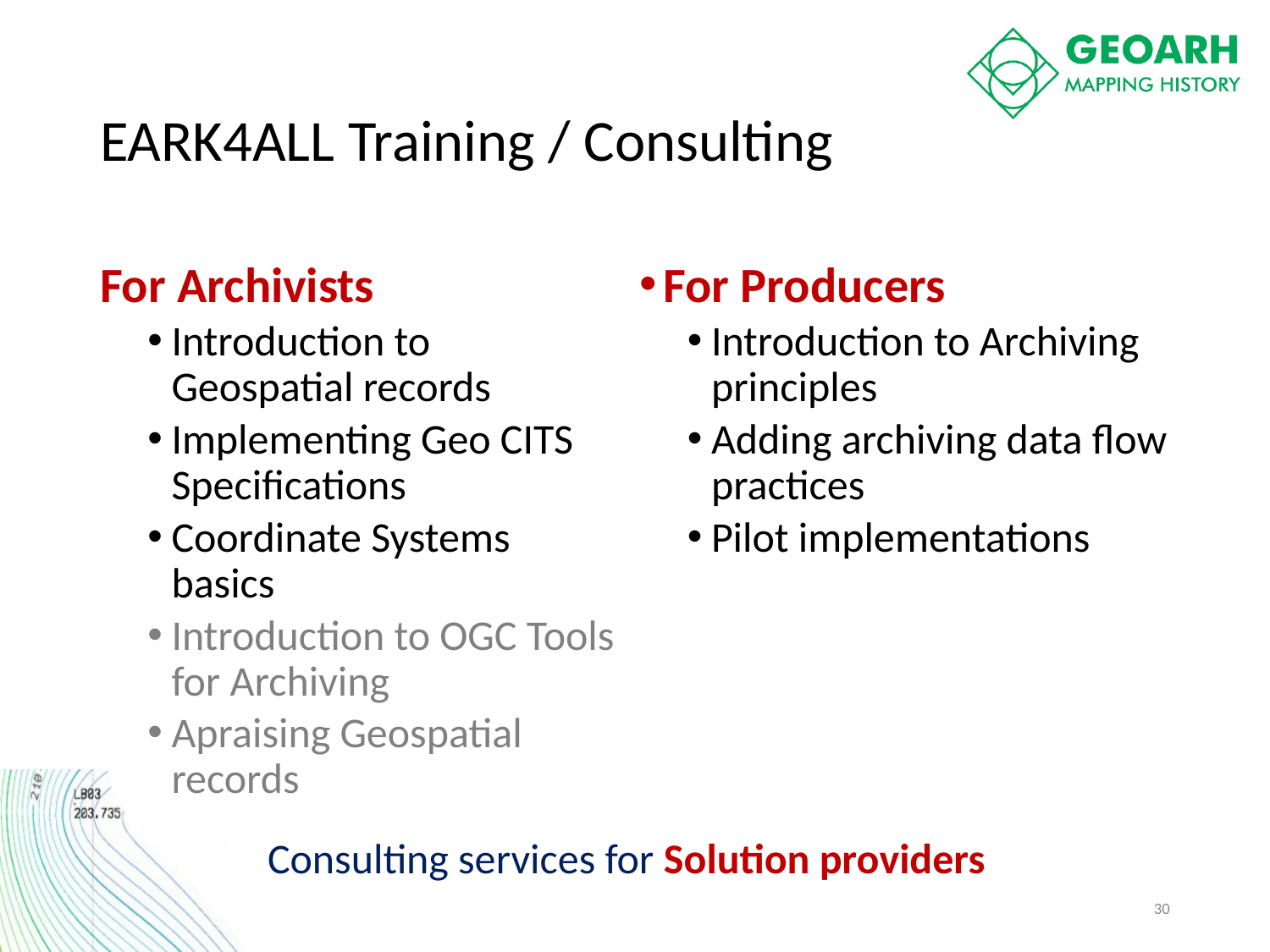

# EARK4ALL Training / Consulting
For Archivists
Introduction to Geospatial records
Implementing Geo CITS Specifications
Coordinate Systems basics
Introduction to OGC Tools for Archiving
Apraising Geospatial records

For Producers
Introduction to Archiving principles
Adding archiving data flow practices
Pilot implementations

Consulting services for Solution providers
30